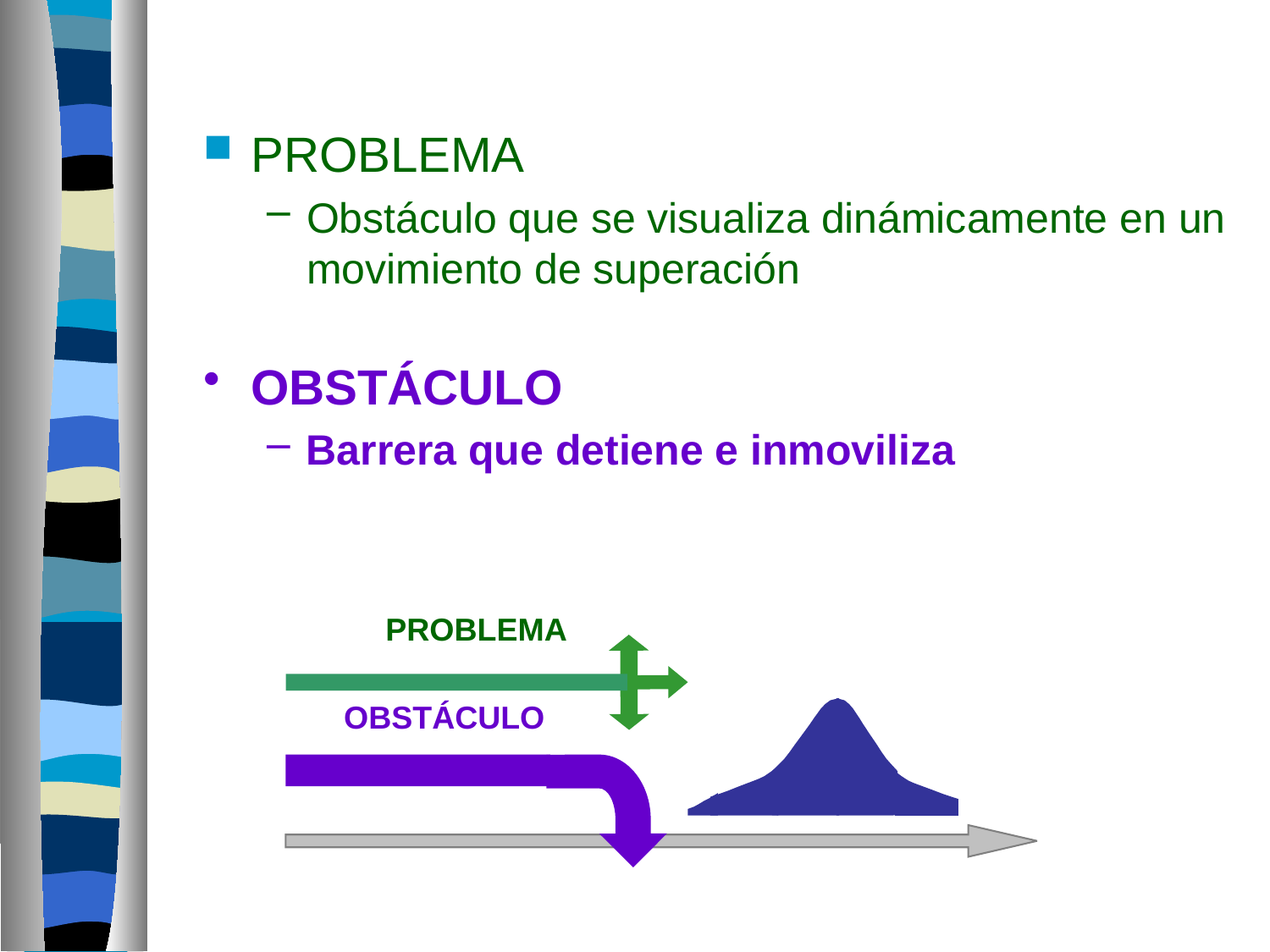

PROBLEMA
Obstáculo que se visualiza dinámicamente en un movimiento de superación
OBSTÁCULO
Barrera que detiene e inmoviliza
PROBLEMA

OBSTÁCULO